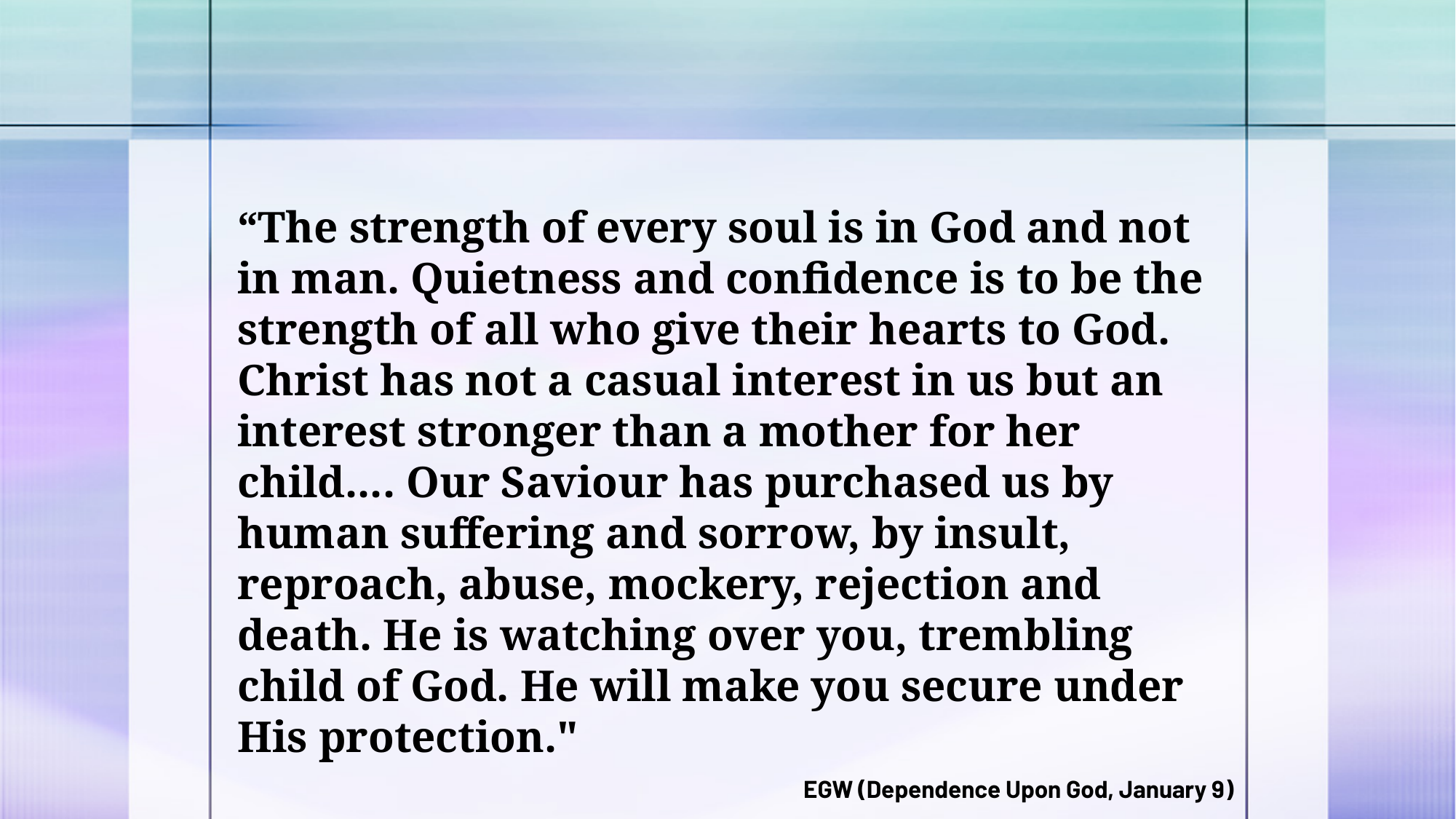

“The strength of every soul is in God and not in man. Quietness and confidence is to be the strength of all who give their hearts to God. Christ has not a casual interest in us but an interest stronger than a mother for her child.... Our Saviour has purchased us by human suffering and sorrow, by insult, reproach, abuse, mockery, rejection and death. He is watching over you, trembling child of God. He will make you secure under His protection."
EGW (Dependence Upon God, January 9)